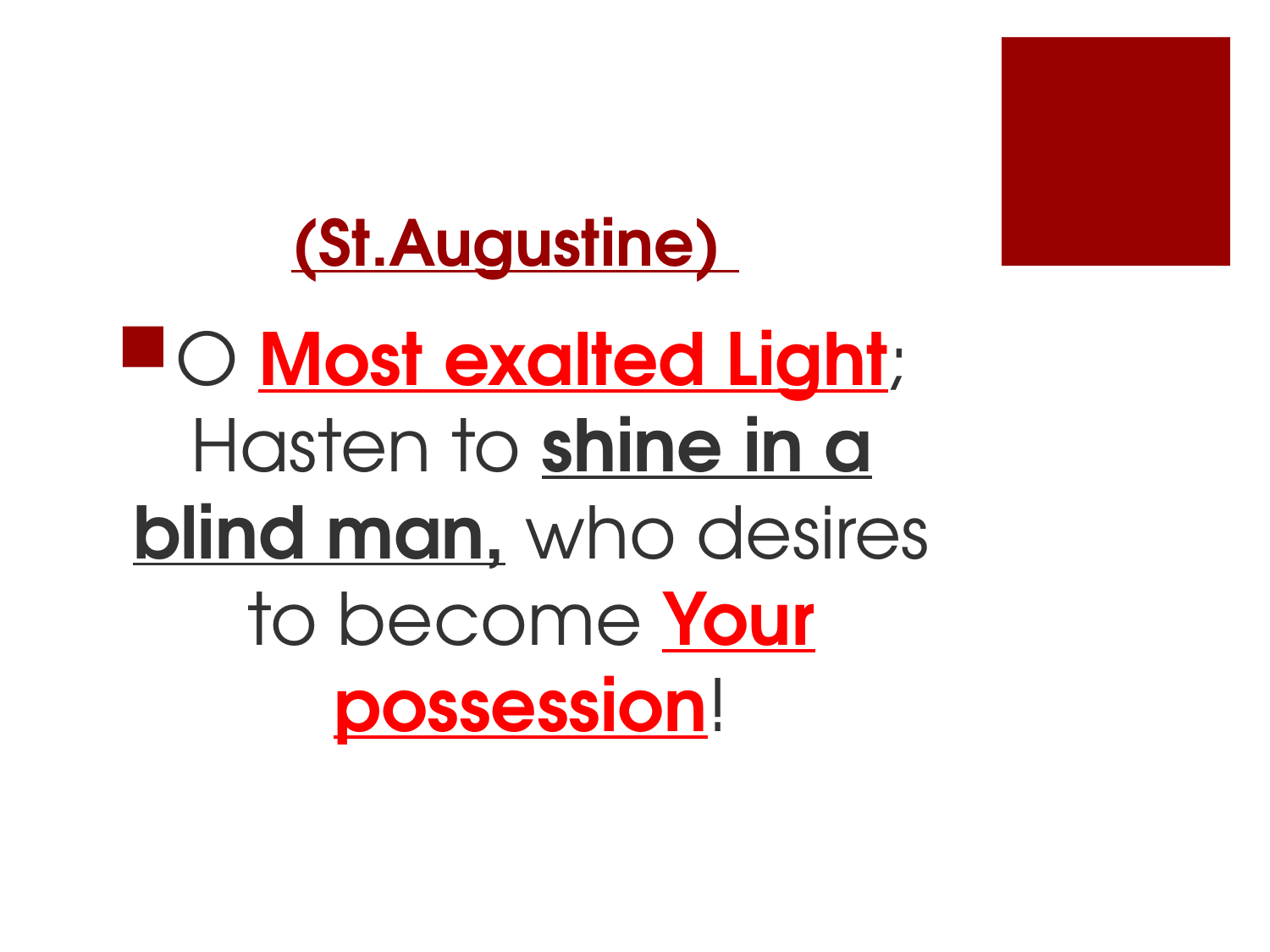

# (St.Augustine)
O Most exalted Light; Hasten to shine in a blind man, who desires to become Your possession!